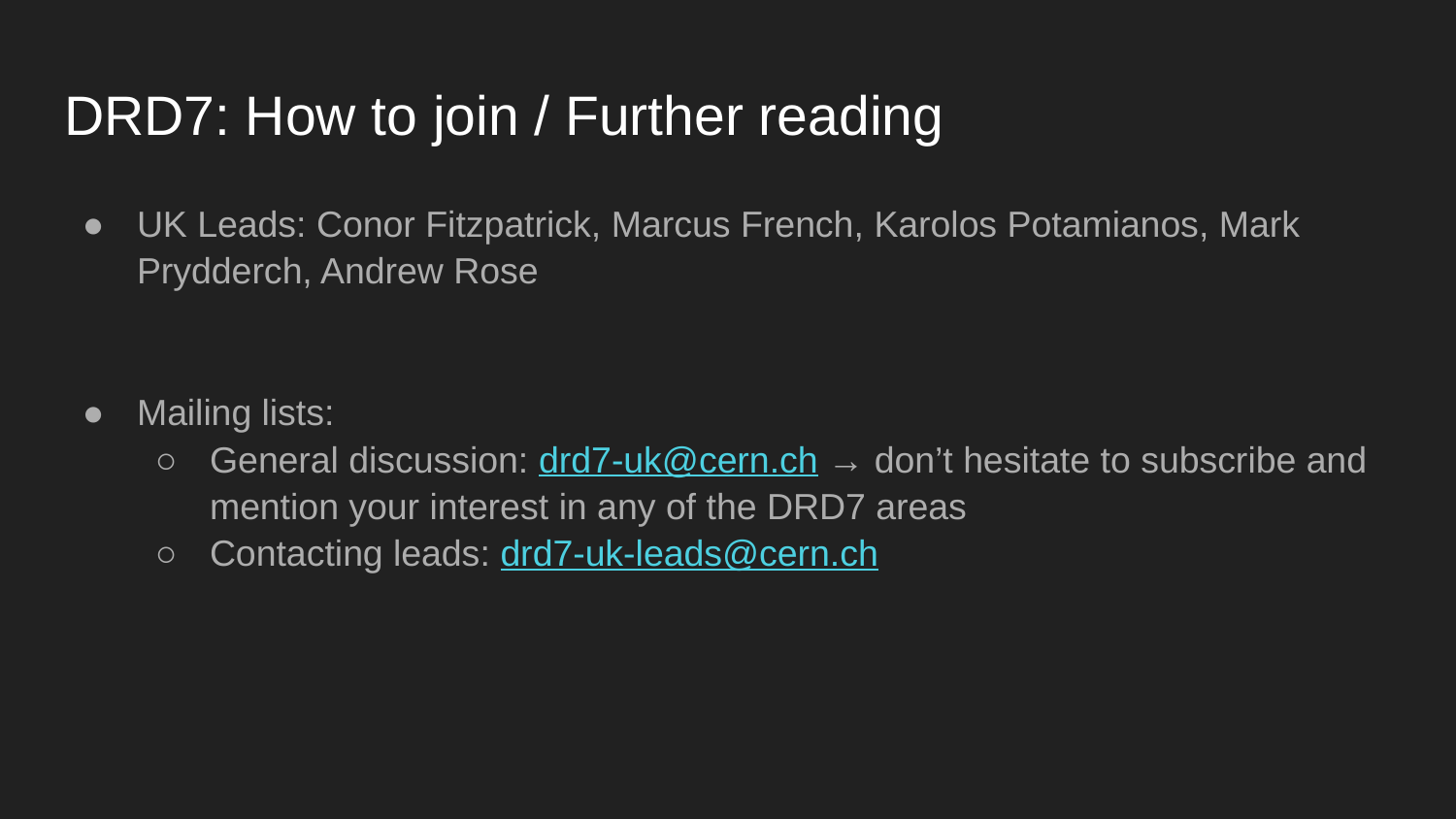

# DRD7: How to join / Further reading
UK Leads: Conor Fitzpatrick, Marcus French, Karolos Potamianos, Mark Prydderch, Andrew Rose

Mailing lists:
General discussion: drd7-uk@cern.ch → don’t hesitate to subscribe and mention your interest in any of the DRD7 areas
Contacting leads: drd7-uk-leads@cern.ch